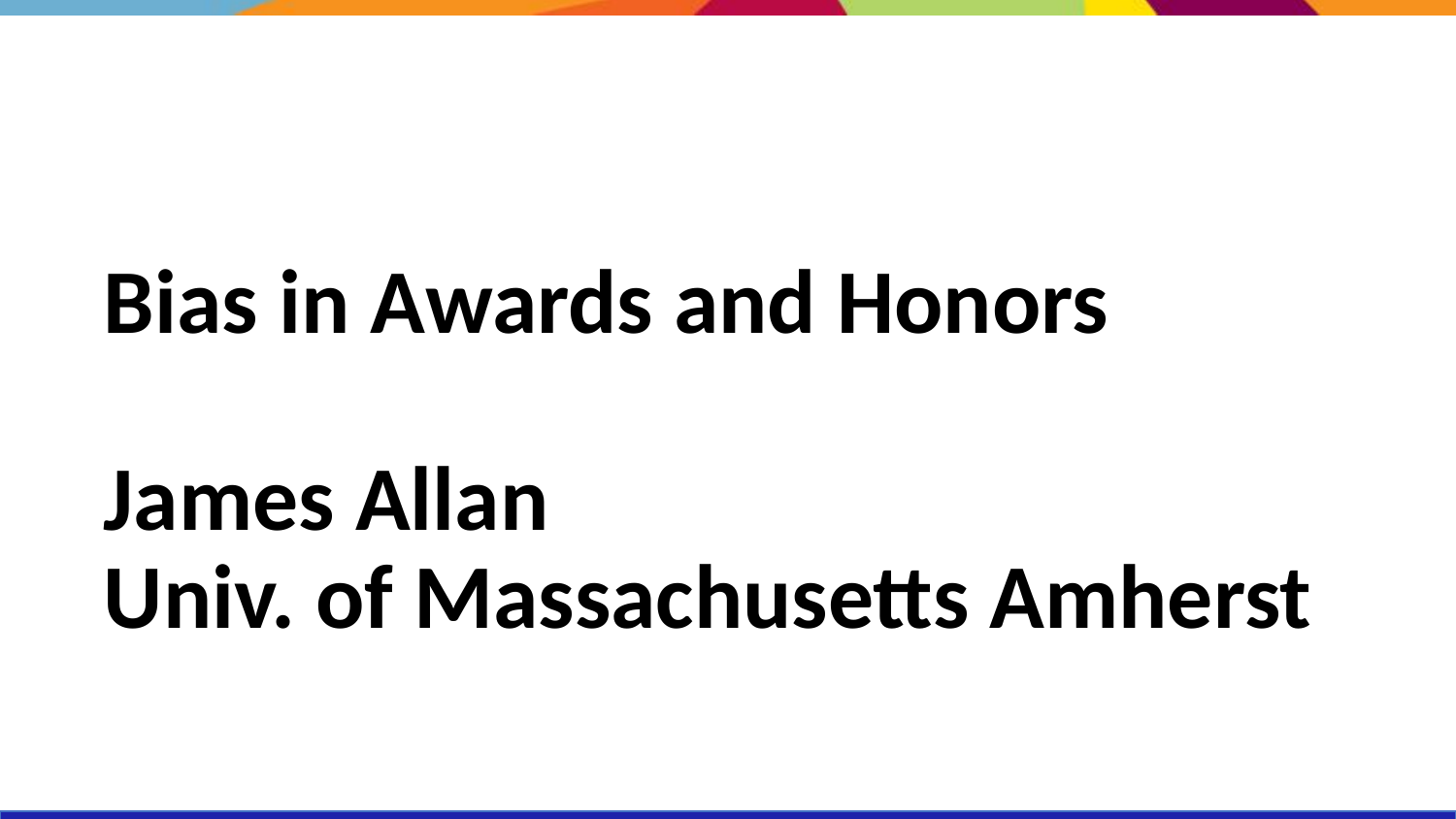

# Bias in Awards and Honors

James Allan
Univ. of Massachusetts Amherst